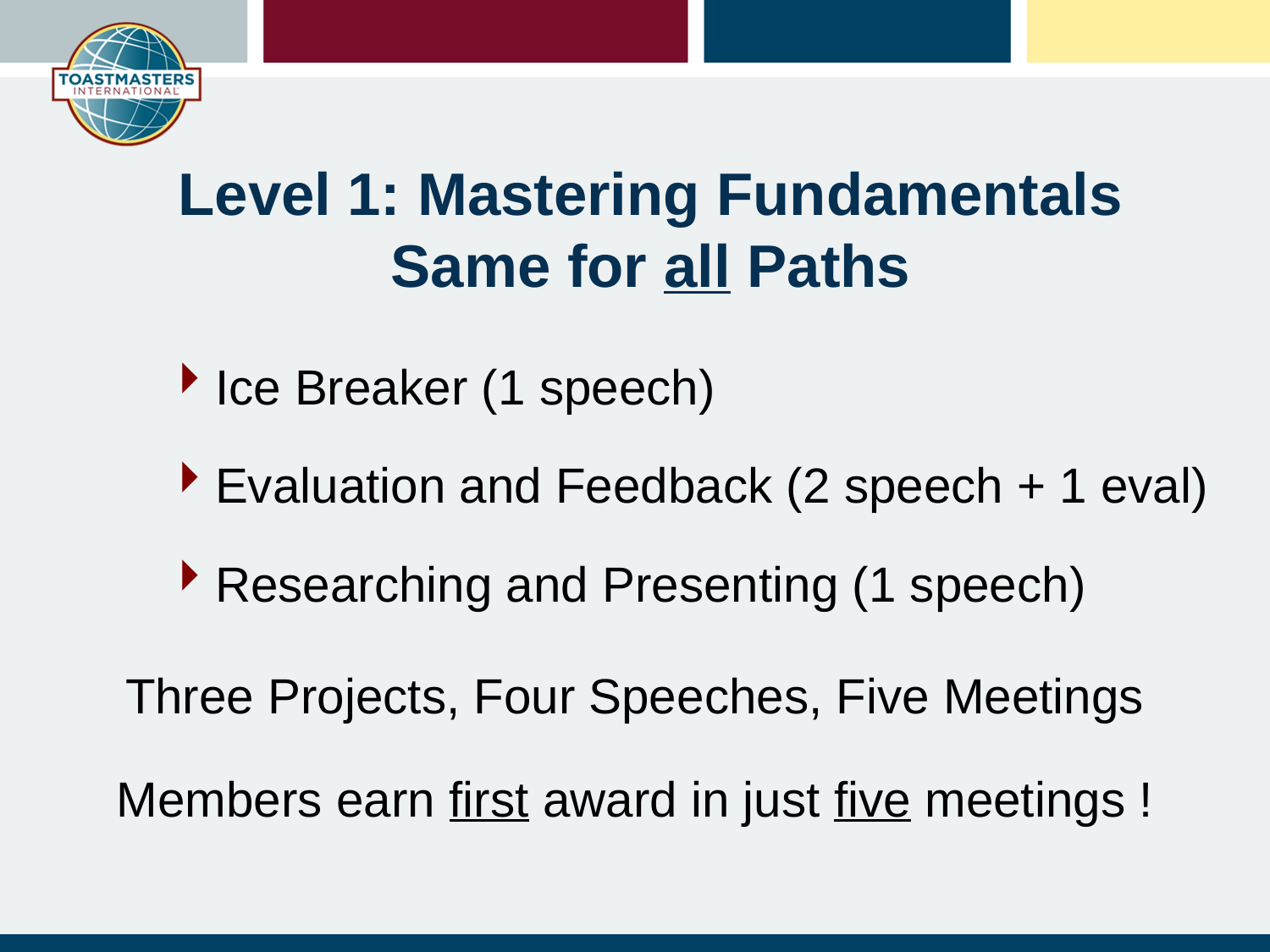

# Level 1: Mastering Fundamentals Same for all Paths
Ice Breaker (1 speech)
Evaluation and Feedback (2 speech + 1 eval)
Researching and Presenting (1 speech)
Three Projects, Four Speeches, Five Meetings
Members earn first award in just five meetings !